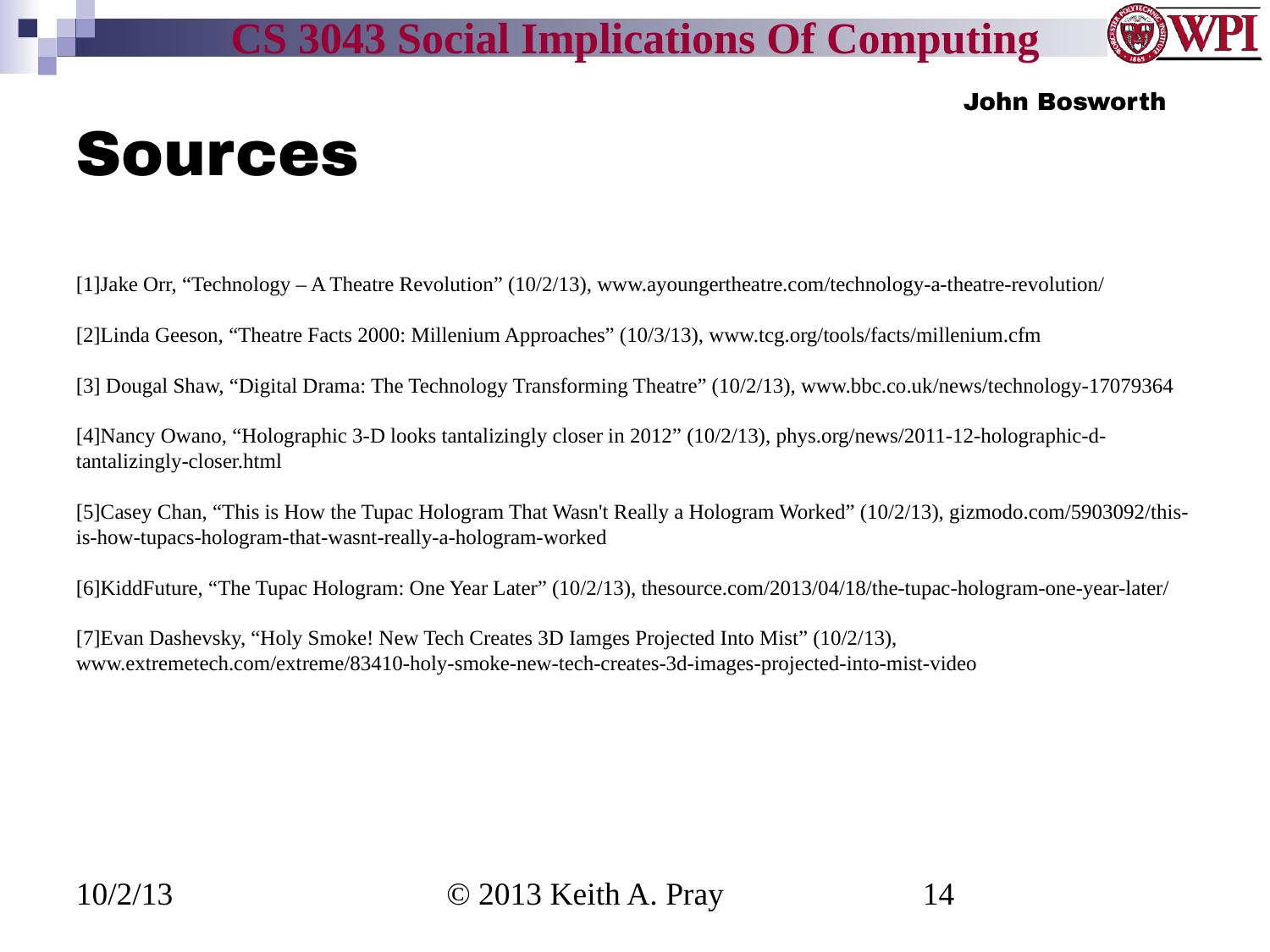

John Bosworth
# Sources
[1]Jake Orr, “Technology – A Theatre Revolution” (10/2/13), www.ayoungertheatre.com/technology-a-theatre-revolution/
[2]Linda Geeson, “Theatre Facts 2000: Millenium Approaches” (10/3/13), www.tcg.org/tools/facts/millenium.cfm

[3] Dougal Shaw, “Digital Drama: The Technology Transforming Theatre” (10/2/13), www.bbc.co.uk/news/technology-17079364
[4]Nancy Owano, “Holographic 3-D looks tantalizingly closer in 2012” (10/2/13), phys.org/news/2011-12-holographic-d-tantalizingly-closer.html
[5]Casey Chan, “This is How the Tupac Hologram That Wasn't Really a Hologram Worked” (10/2/13), gizmodo.com/5903092/this-is-how-tupacs-hologram-that-wasnt-really-a-hologram-worked
[6]KiddFuture, “The Tupac Hologram: One Year Later” (10/2/13), thesource.com/2013/04/18/the-tupac-hologram-one-year-later/
[7]Evan Dashevsky, “Holy Smoke! New Tech Creates 3D Iamges Projected Into Mist” (10/2/13), www.extremetech.com/extreme/83410-holy-smoke-new-tech-creates-3d-images-projected-into-mist-video

10/2/13
© 2013 Keith A. Pray
14